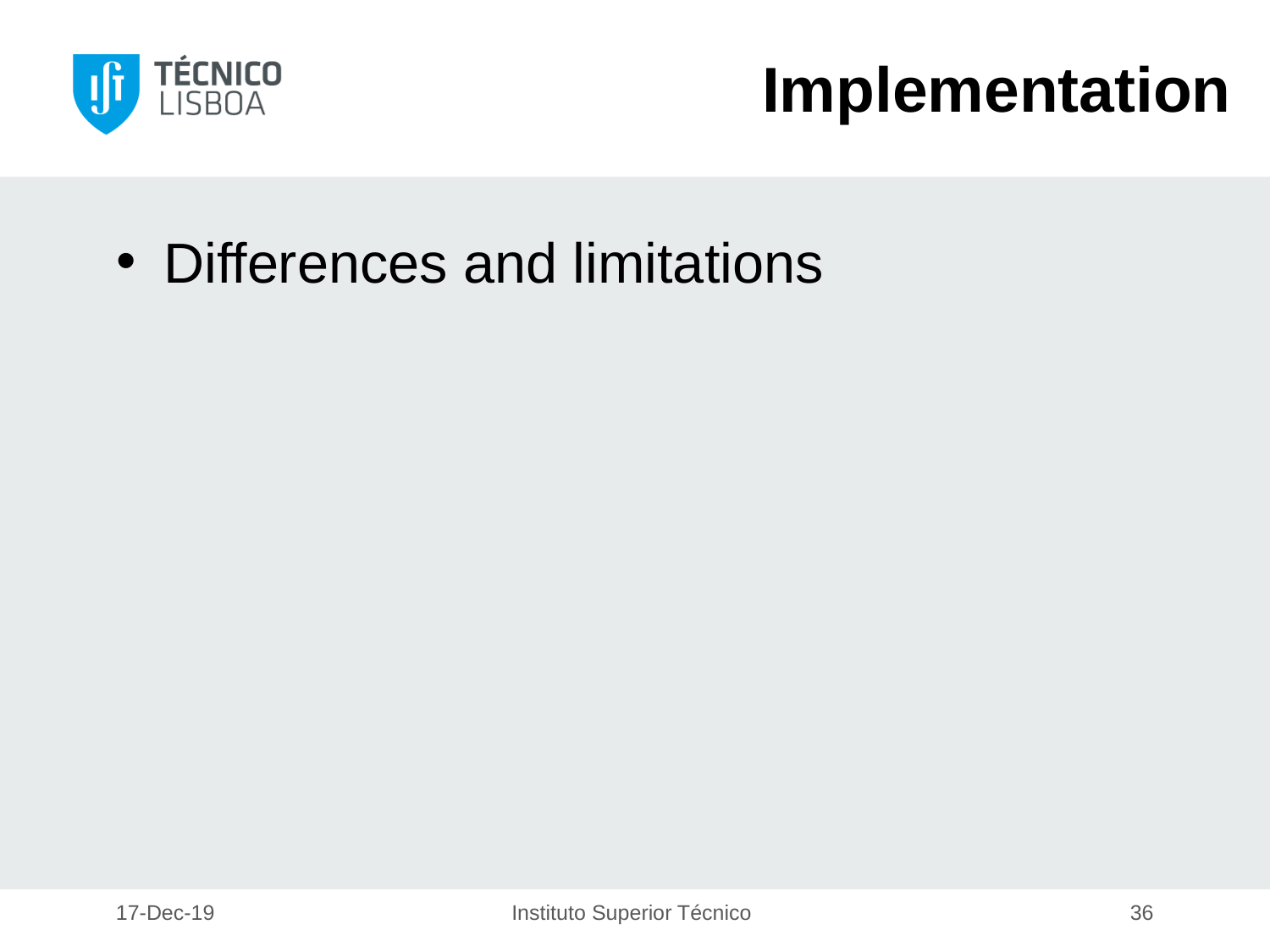

Implementation
Differences and limitations
17-Dec-19
Instituto Superior Técnico
36